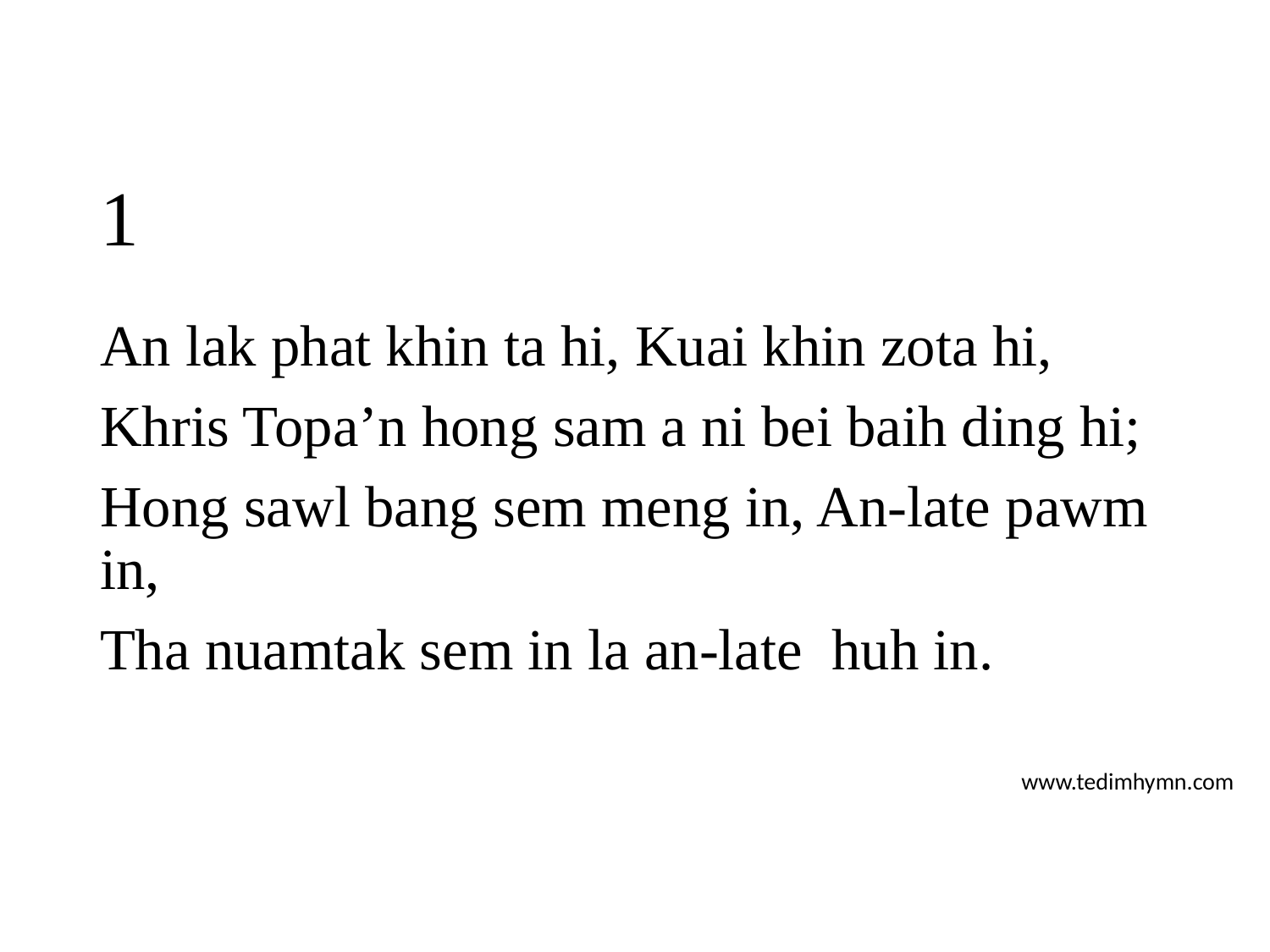

# 1
An lak phat khin ta hi, Kuai khin zota hi,
Khris Topa’n hong sam a ni bei baih ding hi;
Hong sawl bang sem meng in, An-late pawm in,
Tha nuamtak sem in la an-late  huh in.
www.tedimhymn.com